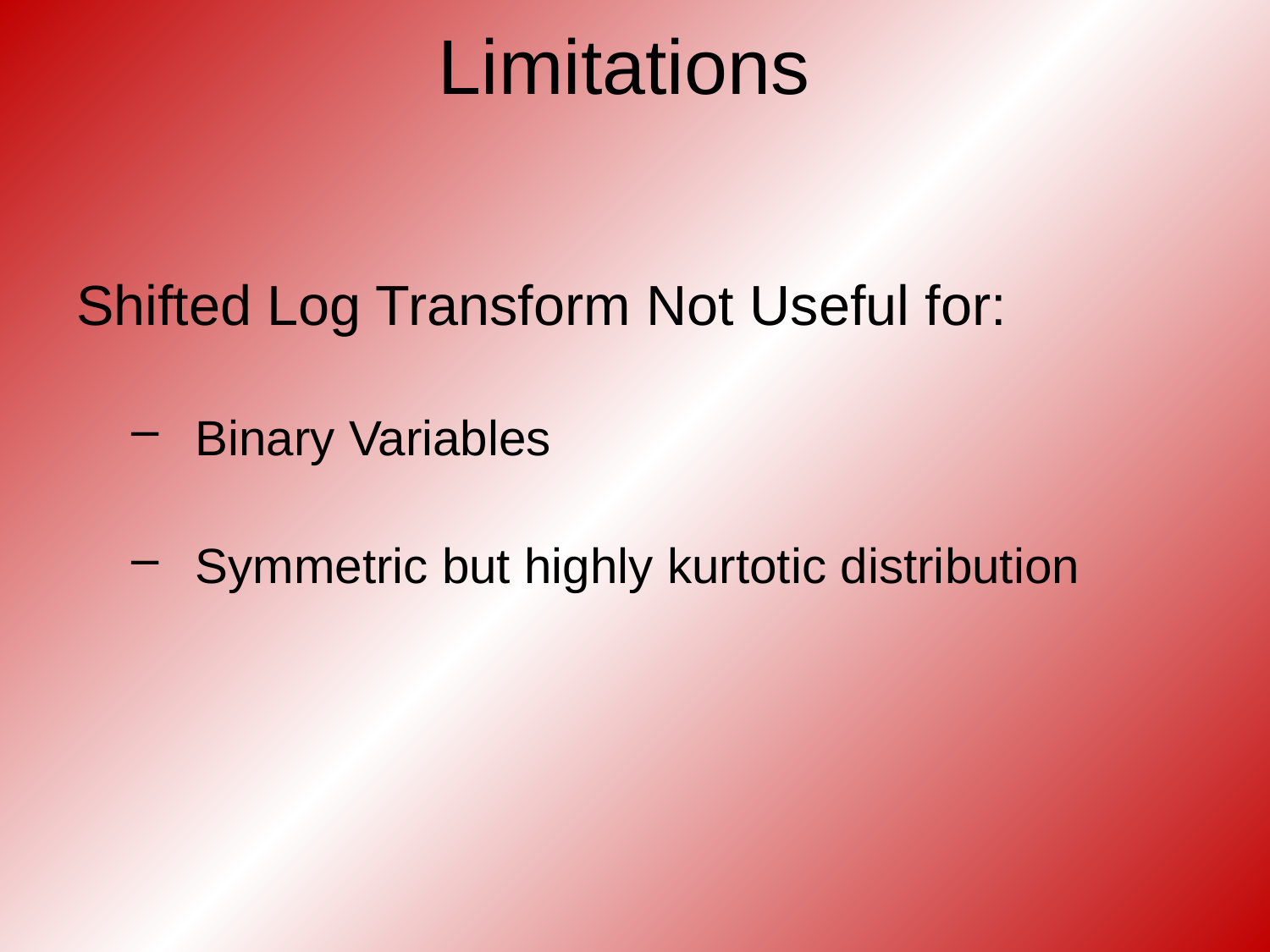

# Limitations

Shifted Log Transform Not Useful for:
Binary Variables
Symmetric but highly kurtotic distribution